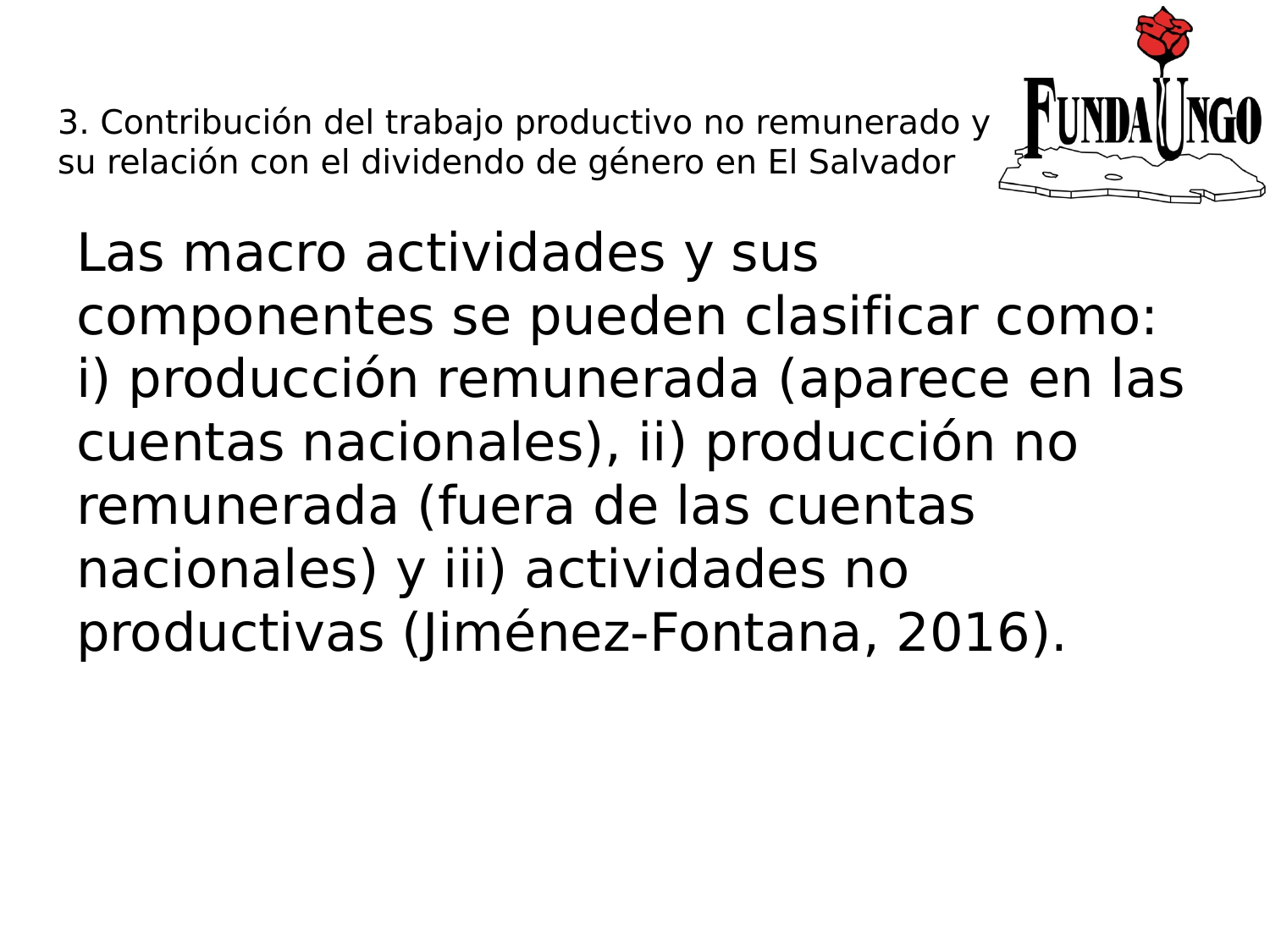

# 3. Contribución del trabajo productivo no remunerado y su relación con el dividendo de género en El Salvador
Las macro actividades y sus componentes se pueden clasificar como: i) producción remunerada (aparece en las cuentas nacionales), ii) producción no remunerada (fuera de las cuentas nacionales) y iii) actividades no productivas (Jiménez-Fontana, 2016).